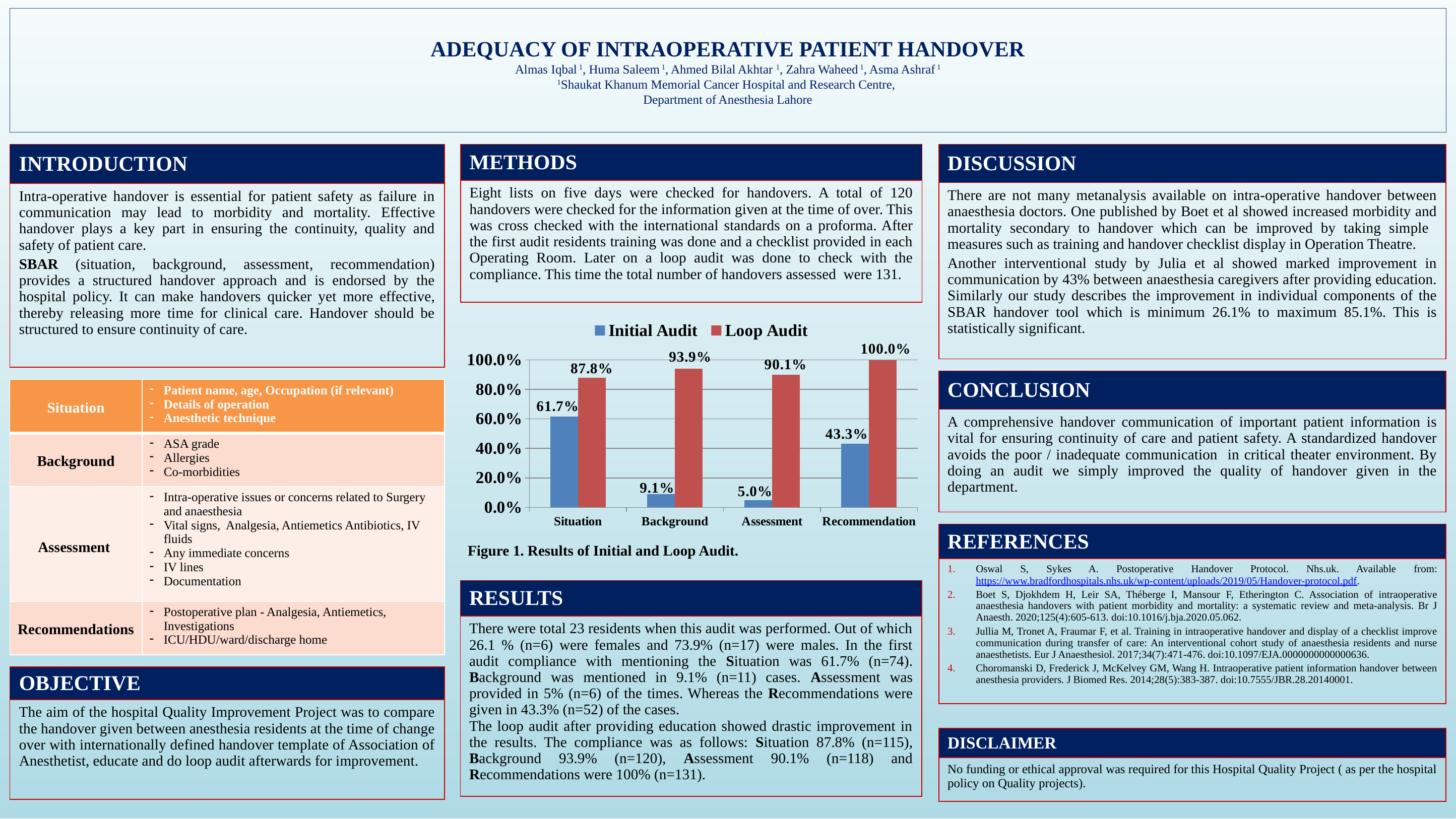

# ADEQUACY OF INTRAOPERATIVE PATIENT HANDOVER Almas Iqbal 1, Huma Saleem 1, Ahmed Bilal Akhtar 1, Zahra Waheed 1, Asma Ashraf 1 1Shaukat Khanum Memorial Cancer Hospital and Research Centre, Department of Anesthesia Lahore
| DISCUSSION |
| --- |
| There are not many metanalysis available on intra-operative handover between anaesthesia doctors. One published by Boet et al showed increased morbidity and mortality secondary to handover which can be improved by taking simple measures such as training and handover checklist display in Operation Theatre. Another interventional study by Julia et al showed marked improvement in communication by 43% between anaesthesia caregivers after providing education. Similarly our study describes the improvement in individual components of the SBAR handover tool which is minimum 26.1% to maximum 85.1%. This is statistically significant. |
| INTRODUCTION |
| --- |
| Intra-operative handover is essential for patient safety as failure in communication may lead to morbidity and mortality. Effective handover plays a key part in ensuring the continuity, quality and safety of patient care. SBAR (situation, background, assessment, recommendation) provides a structured handover approach and is endorsed by the hospital policy. It can make handovers quicker yet more effective, thereby releasing more time for clinical care. Handover should be structured to ensure continuity of care. |
| METHODS |
| --- |
| Eight lists on five days were checked for handovers. A total of 120 handovers were checked for the information given at the time of over. This was cross checked with the international standards on a proforma. After the first audit residents training was done and a checklist provided in each Operating Room. Later on a loop audit was done to check with the compliance. This time the total number of handovers assessed were 131. |

### Chart

| Category | Initial Audit | Loop Audit |
|---|---|---|
| Situation | 0.617 | 0.878 |
| Background | 0.091 | 0.939 |
| Assessment | 0.05 | 0.901 |
| Recommendation | 0.433 | 1.0 |
| CONCLUSION |
| --- |
| A comprehensive handover communication of important patient information is vital for ensuring continuity of care and patient safety. A standardized handover avoids the poor / inadequate communication in critical theater environment. By doing an audit we simply improved the quality of handover given in the department. |
| Situation | Patient name, age, Occupation (if relevant) Details of operation Anesthetic technique |
| --- | --- |
| Background | ASA grade Allergies Co-morbidities |
| Assessment | Intra-operative issues or concerns related to Surgery and anaesthesia Vital signs, Analgesia, Antiemetics Antibiotics, IV fluids Any immediate concerns IV lines Documentation |
| Recommendations | Postoperative plan - Analgesia, Antiemetics, Investigations ICU/HDU/ward/discharge home |
| REFERENCES |
| --- |
| Oswal S, Sykes A. Postoperative Handover Protocol. Nhs.uk. Available from: https://www.bradfordhospitals.nhs.uk/wp-content/uploads/2019/05/Handover-protocol.pdf. Boet S, Djokhdem H, Leir SA, Théberge I, Mansour F, Etherington C. Association of intraoperative anaesthesia handovers with patient morbidity and mortality: a systematic review and meta-analysis. Br J Anaesth. 2020;125(4):605-613. doi:10.1016/j.bja.2020.05.062. Jullia M, Tronet A, Fraumar F, et al. Training in intraoperative handover and display of a checklist improve communication during transfer of care: An interventional cohort study of anaesthesia residents and nurse anaesthetists. Eur J Anaesthesiol. 2017;34(7):471-476. doi:10.1097/EJA.0000000000000636. Choromanski D, Frederick J, McKelvey GM, Wang H. Intraoperative patient information handover between anesthesia providers. J Biomed Res. 2014;28(5):383-387. doi:10.7555/JBR.28.20140001. |
Figure 1. Results of Initial and Loop Audit.
| RESULTS |
| --- |
| There were total 23 residents when this audit was performed. Out of which 26.1 % (n=6) were females and 73.9% (n=17) were males. In the first audit compliance with mentioning the Situation was 61.7% (n=74). Background was mentioned in 9.1% (n=11) cases. Assessment was provided in 5% (n=6) of the times. Whereas the Recommendations were given in 43.3% (n=52) of the cases. The loop audit after providing education showed drastic improvement in the results. The compliance was as follows: Situation 87.8% (n=115), Background 93.9% (n=120), Assessment 90.1% (n=118) and Recommendations were 100% (n=131). |
| OBJECTIVE |
| --- |
| The aim of the hospital Quality Improvement Project was to compare the handover given between anesthesia residents at the time of change over with internationally defined handover template of Association of Anesthetist, educate and do loop audit afterwards for improvement. |
| DISCLAIMER |
| --- |
| No funding or ethical approval was required for this Hospital Quality Project ( as per the hospital policy on Quality projects). |